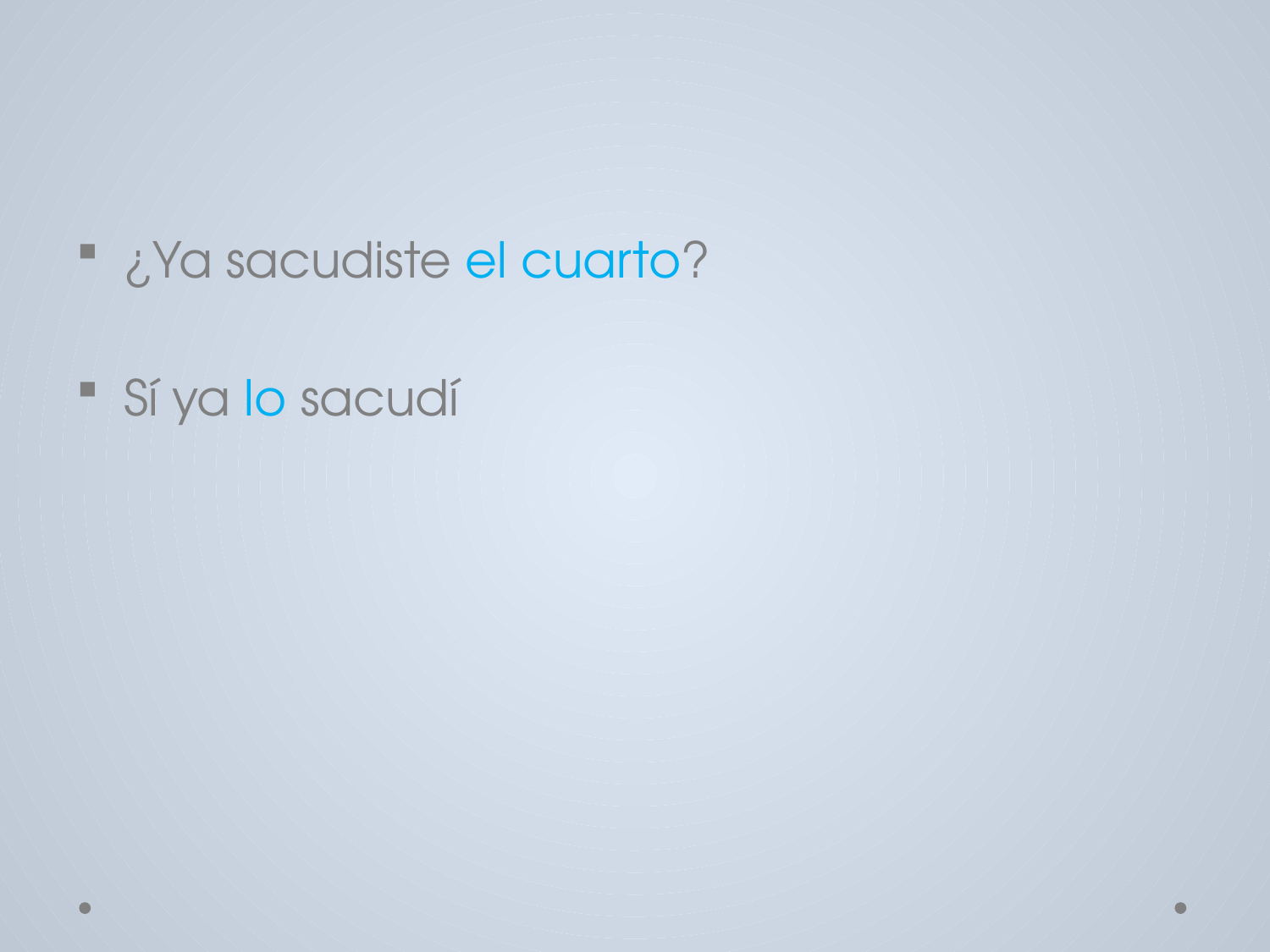

#
¿Ya sacudiste el cuarto?

Sí ya lo sacudí